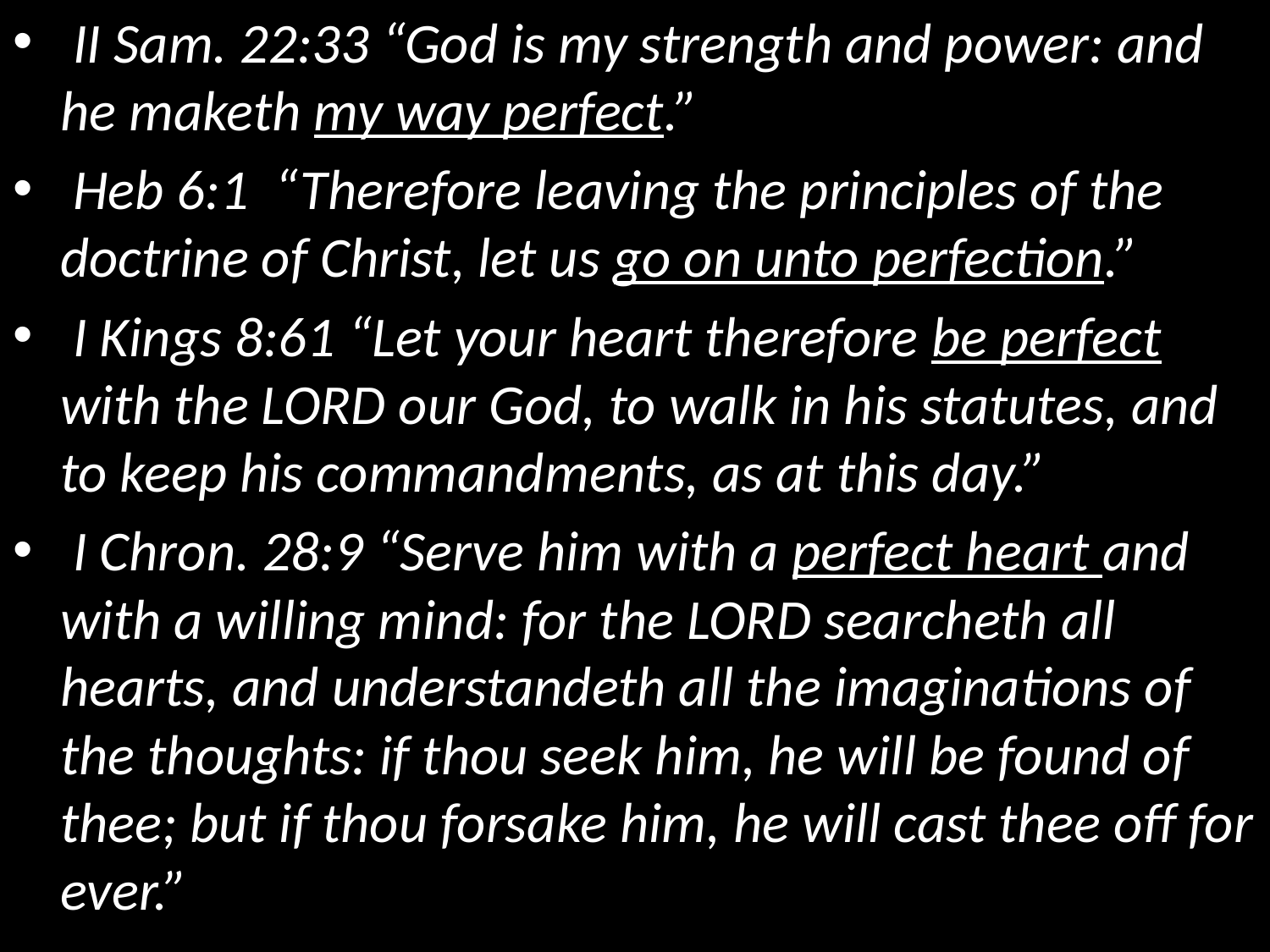

II Sam. 22:33 “God is my strength and power: and he maketh my way perfect.”
 Heb 6:1  “Therefore leaving the principles of the doctrine of Christ, let us go on unto perfection.”
 I Kings 8:61 “Let your heart therefore be perfect with the LORD our God, to walk in his statutes, and to keep his commandments, as at this day.”
 I Chron. 28:9 “Serve him with a perfect heart and with a willing mind: for the LORD searcheth all hearts, and understandeth all the imaginations of the thoughts: if thou seek him, he will be found of thee; but if thou forsake him, he will cast thee off for ever.”